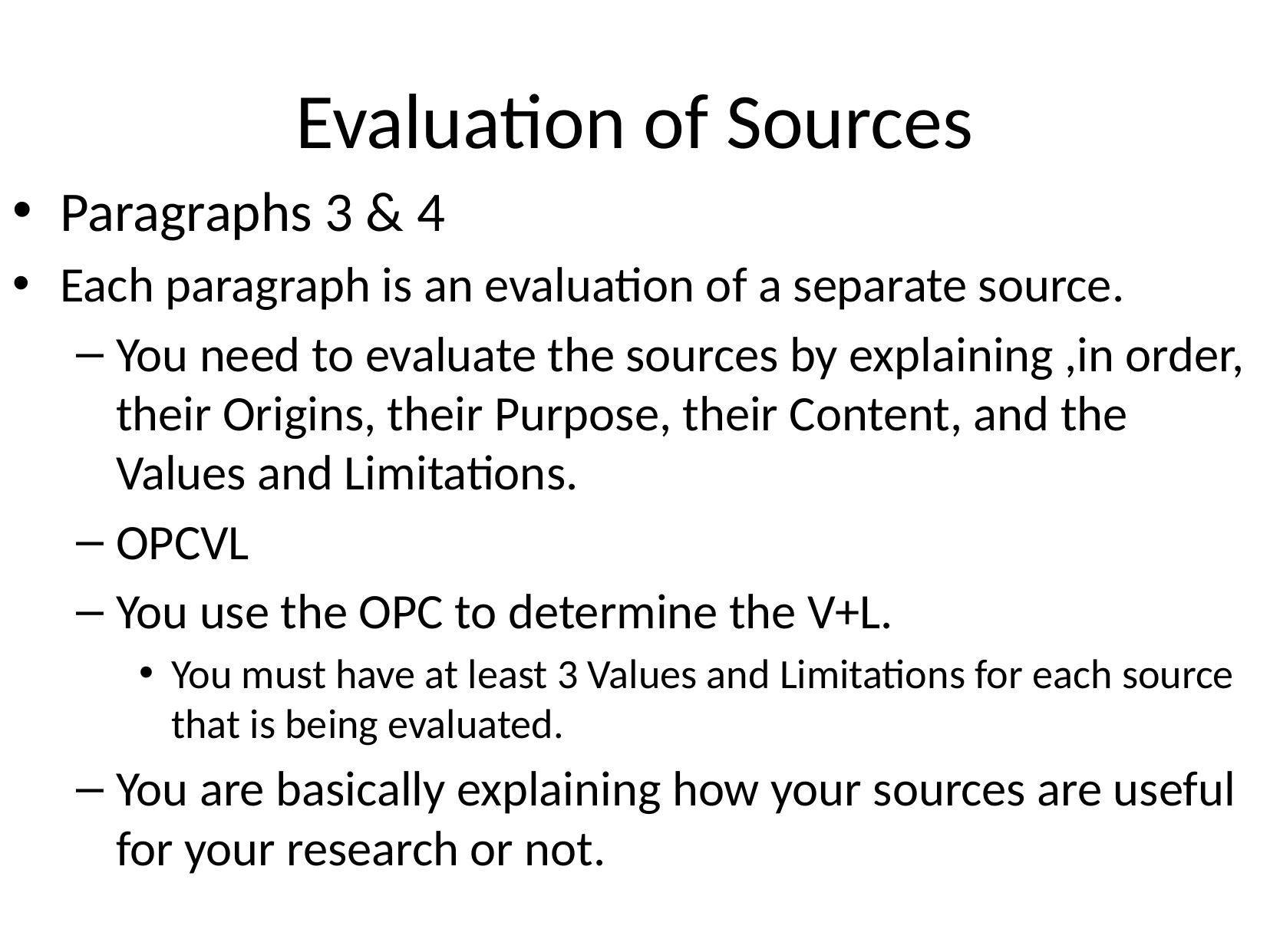

# Evaluation of Sources
Paragraphs 3 & 4
Each paragraph is an evaluation of a separate source.
You need to evaluate the sources by explaining ,in order, their Origins, their Purpose, their Content, and the Values and Limitations.
OPCVL
You use the OPC to determine the V+L.
You must have at least 3 Values and Limitations for each source that is being evaluated.
You are basically explaining how your sources are useful for your research or not.